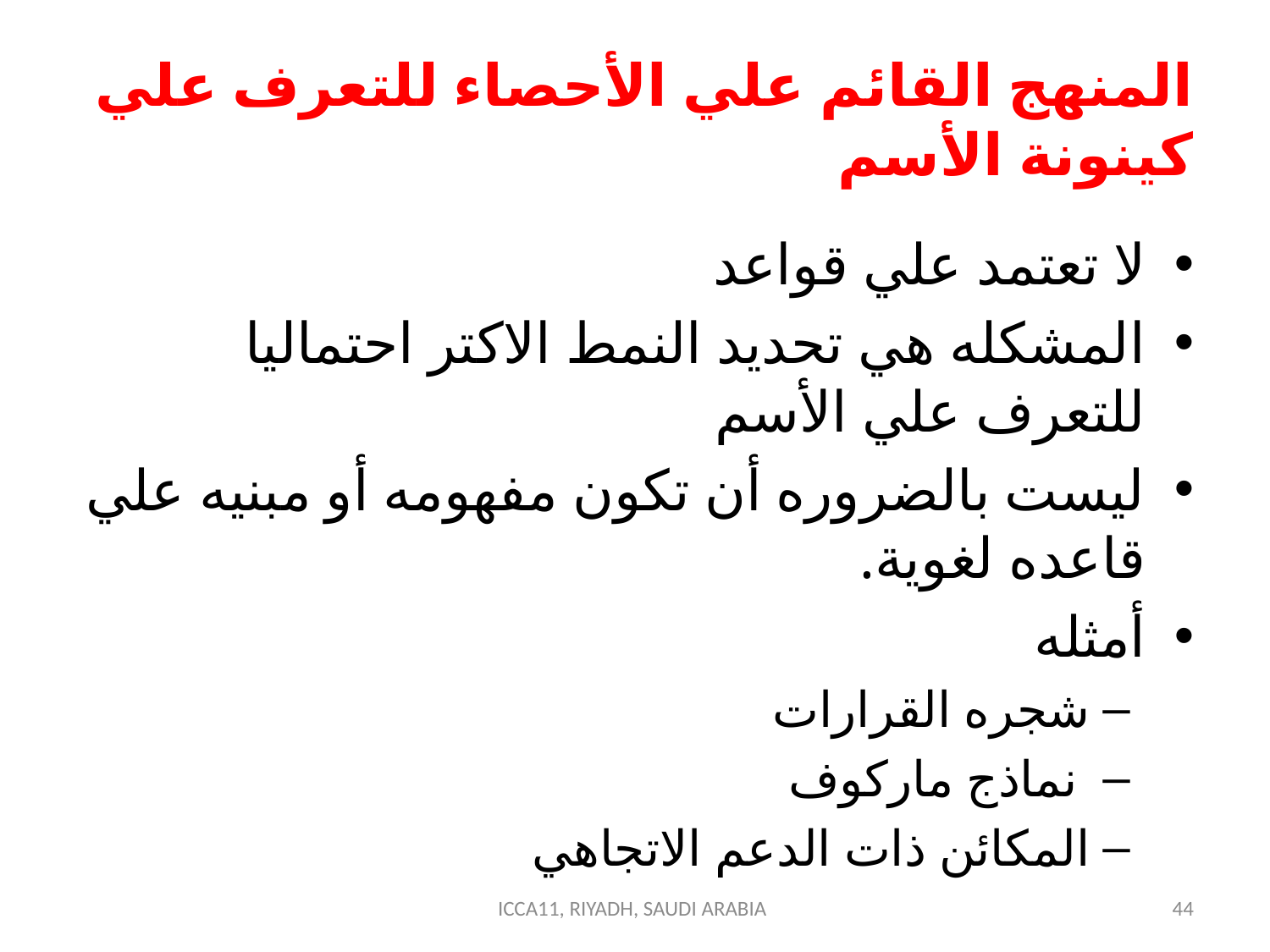

# المنهج القائم علي الأحصاء للتعرف علي كينونة الأسم
لا تعتمد علي قواعد
المشكله هي تحديد النمط الاكتر احتماليا للتعرف علي الأسم
ليست بالضروره أن تكون مفهومه أو مبنيه علي قاعده لغوية.
أمثله
شجره القرارات
 نماذج ماركوف
المكائن ذات الدعم الاتجاهي

ICCA11, RIYADH, SAUDI ARABIA
44